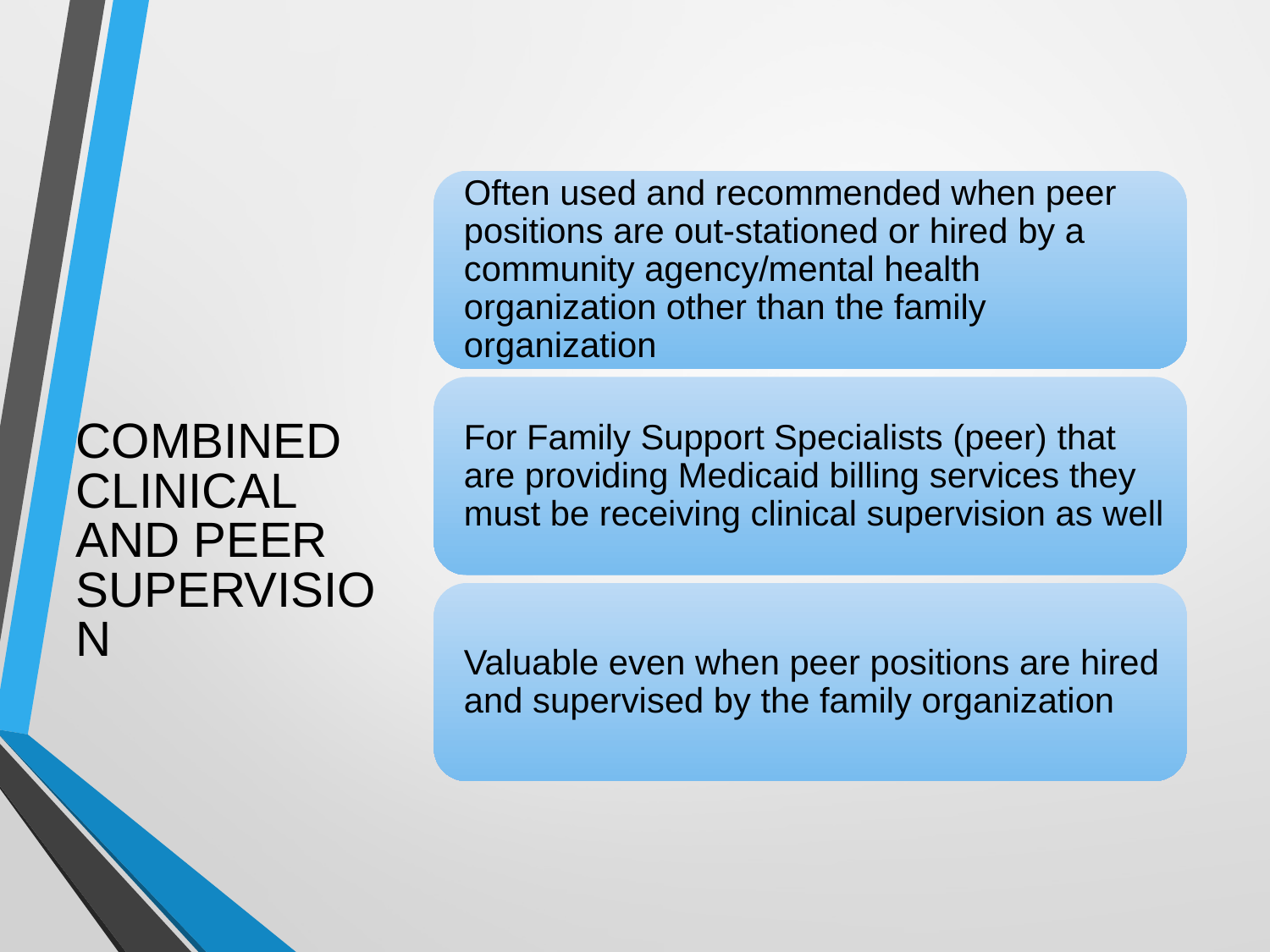

Often used and recommended when peer positions are out-stationed or hired by a community agency/mental health organization other than the family organization
For Family Support Specialists (peer) that are providing Medicaid billing services they must be receiving clinical supervision as well
Valuable even when peer positions are hired and supervised by the family organization
Combined Clinical and Peer Supervision